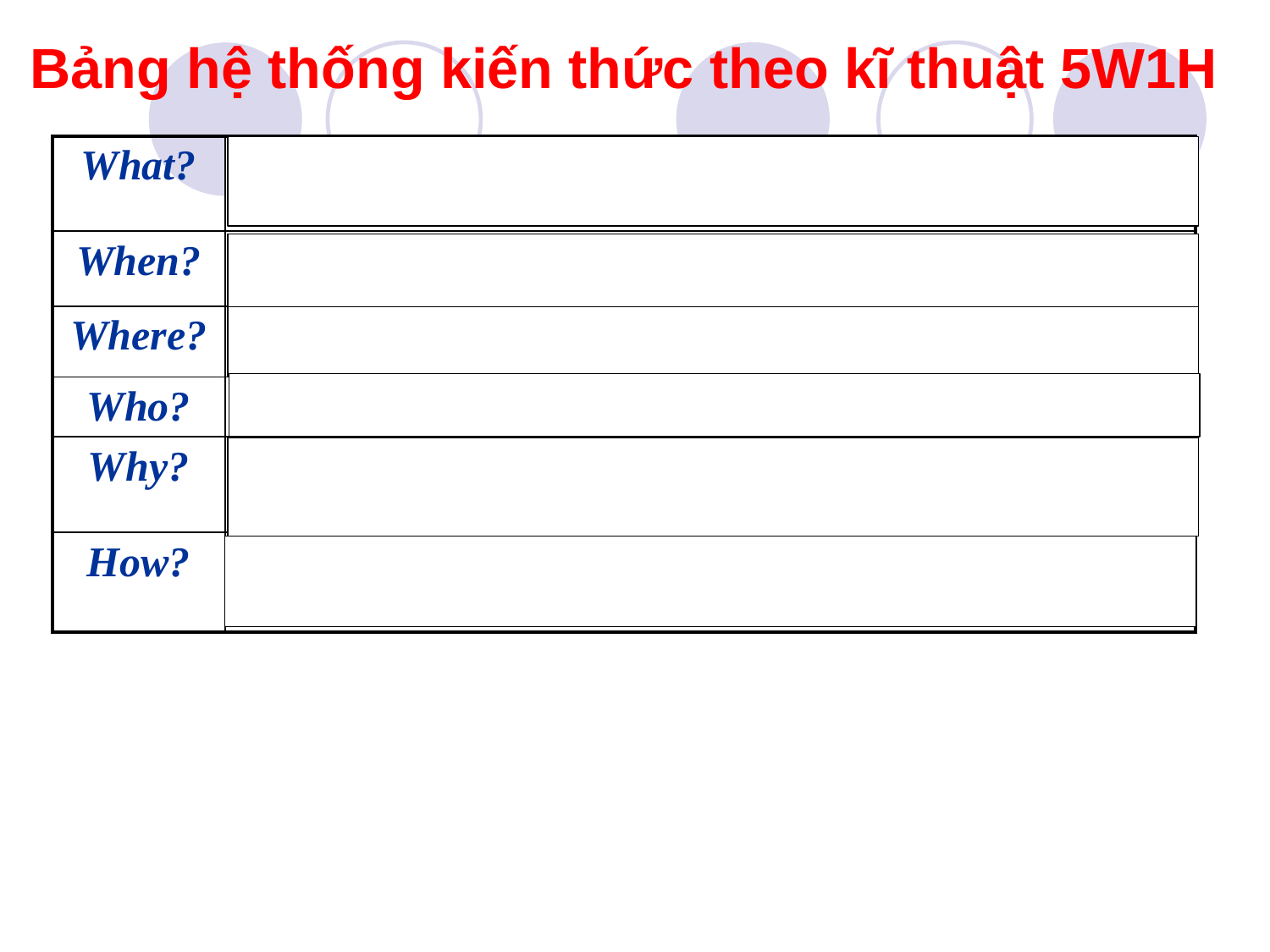

Bảng hệ thống kiến thức theo kĩ thuật 5W1H
| What? | Chiến dịch Việt Bắc |
| --- | --- |
| When? | thu – đông năm 1947 |
| Where? | Việt Bắc |
| Who? | Pháp – Việt Nam |
| Why? |  |
| How? |  |